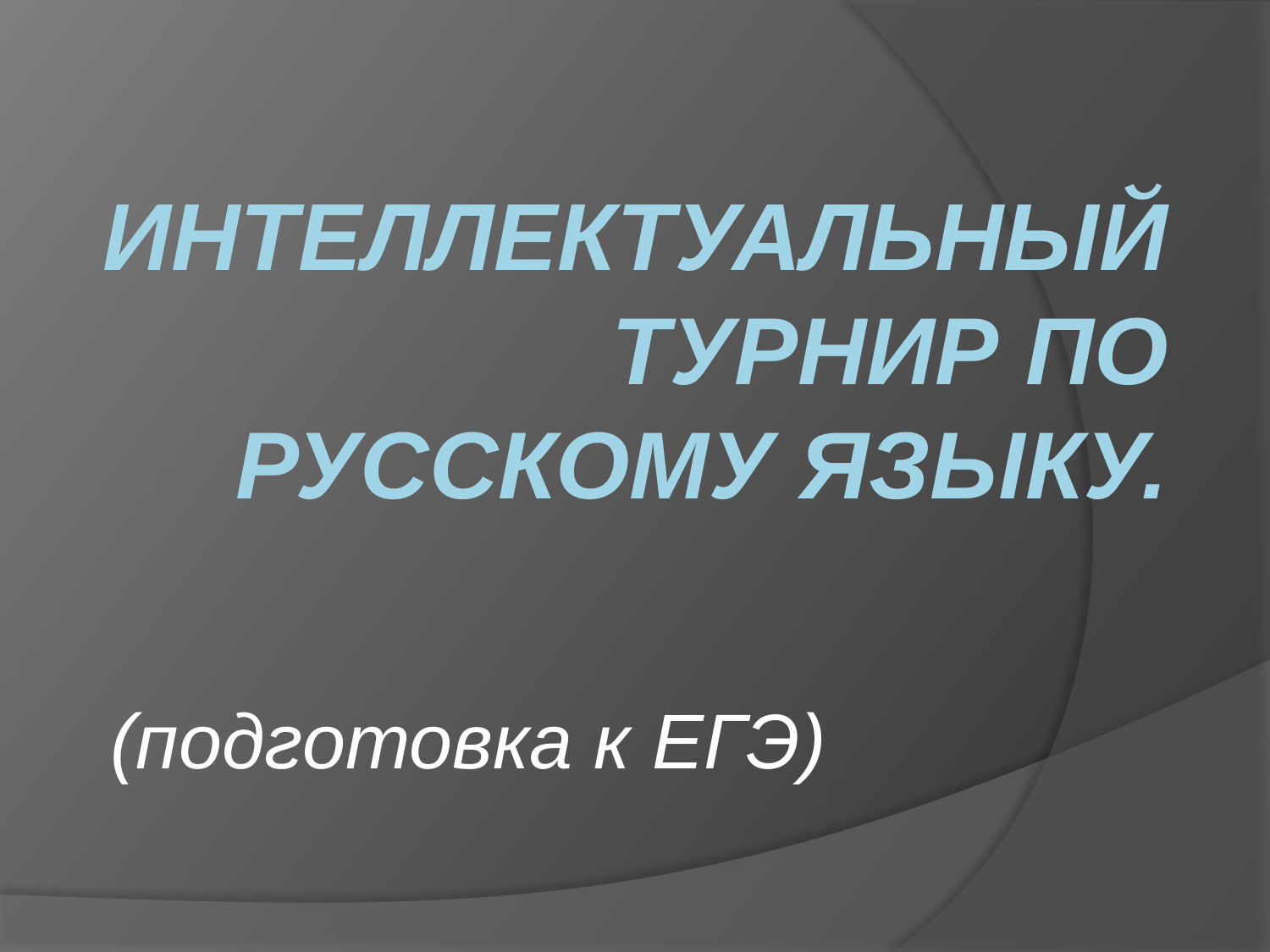

# Интеллектуальный турнир по русскому языку.
(подготовка к ЕГЭ)